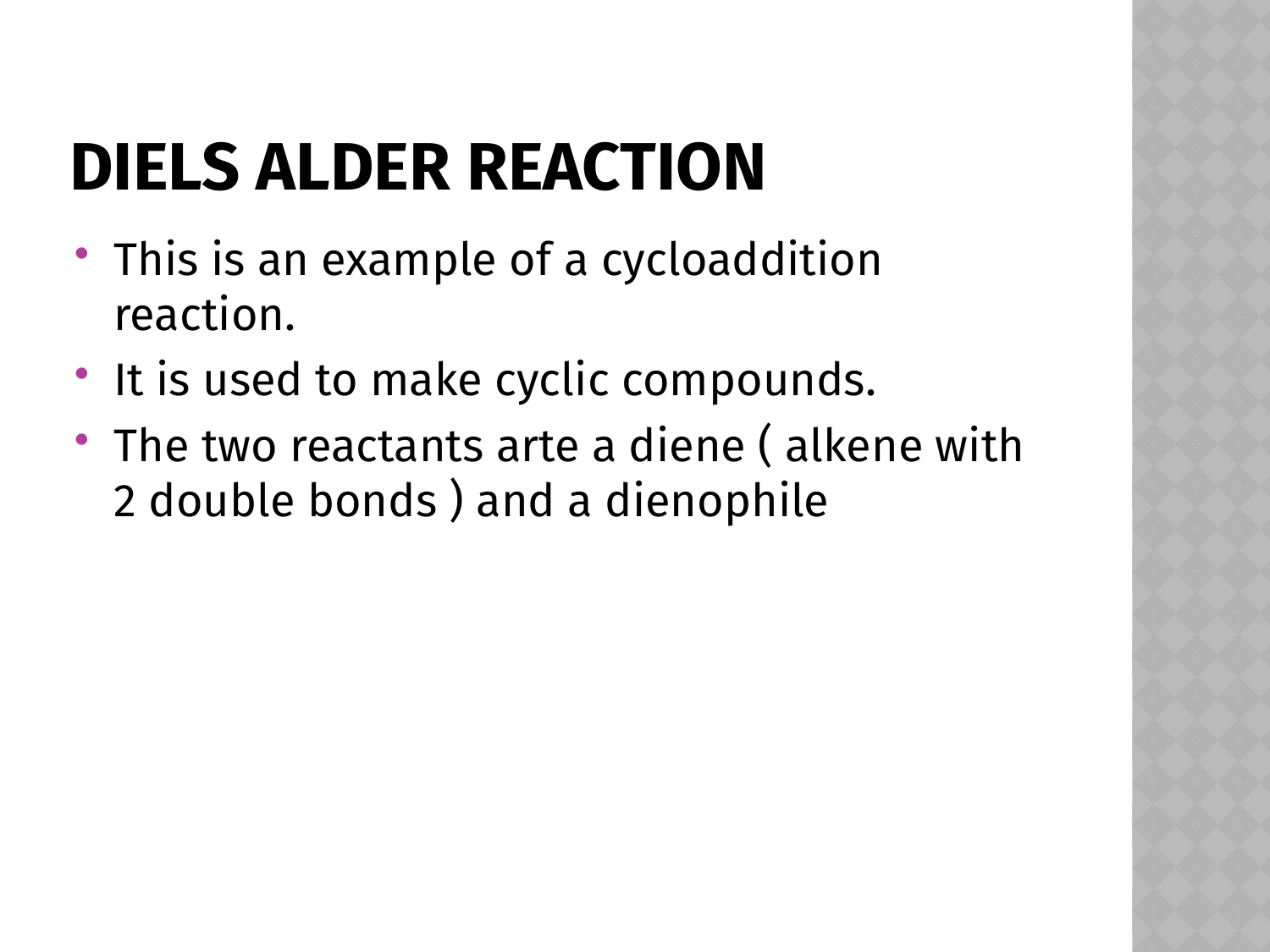

# Diels alder reaction
This is an example of a cycloaddition reaction.
It is used to make cyclic compounds.
The two reactants arte a diene ( alkene with 2 double bonds ) and a dienophile